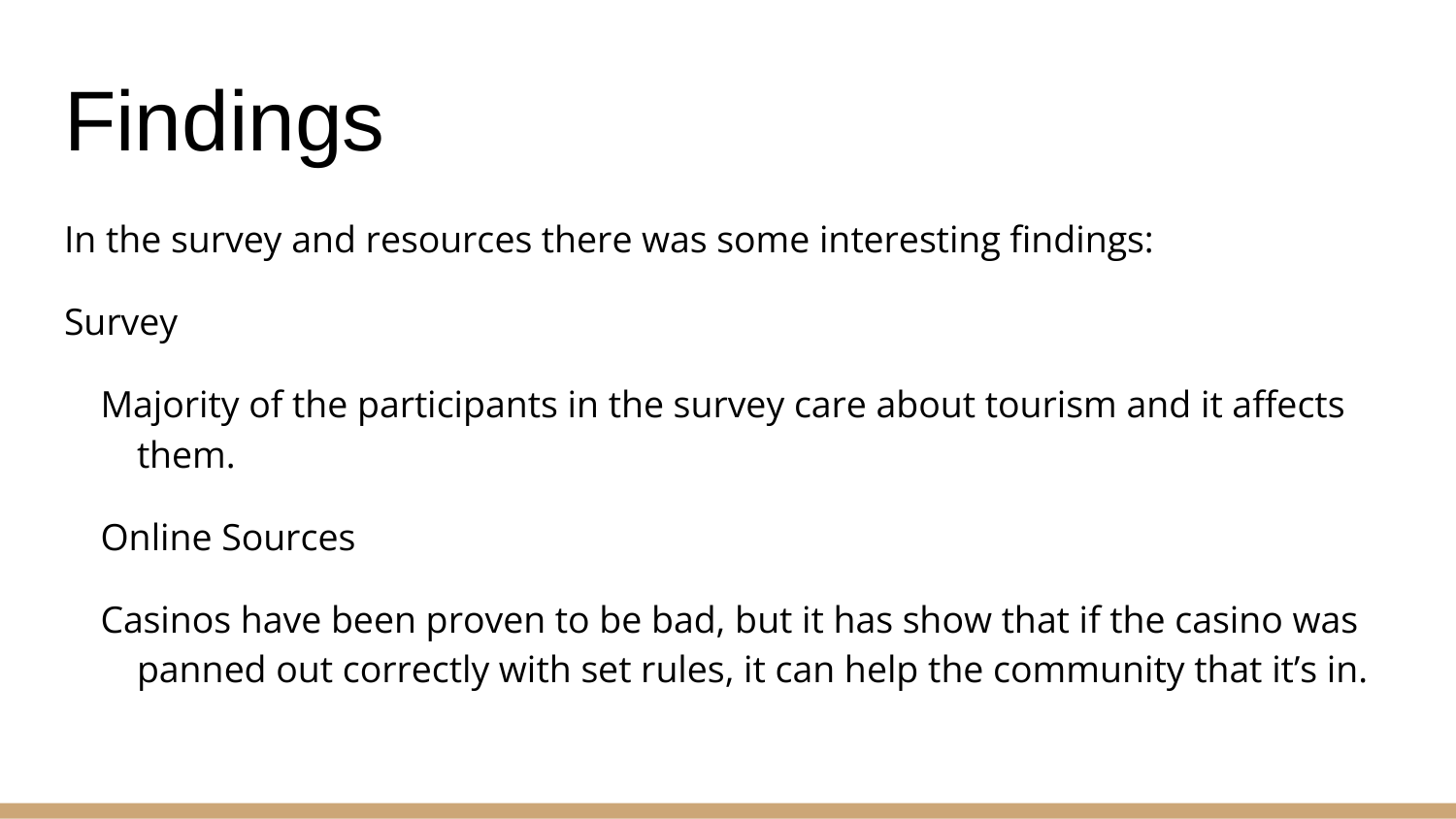

# Findings
In the survey and resources there was some interesting findings:
Survey
Majority of the participants in the survey care about tourism and it affects them.
Online Sources
Casinos have been proven to be bad, but it has show that if the casino was panned out correctly with set rules, it can help the community that it’s in.